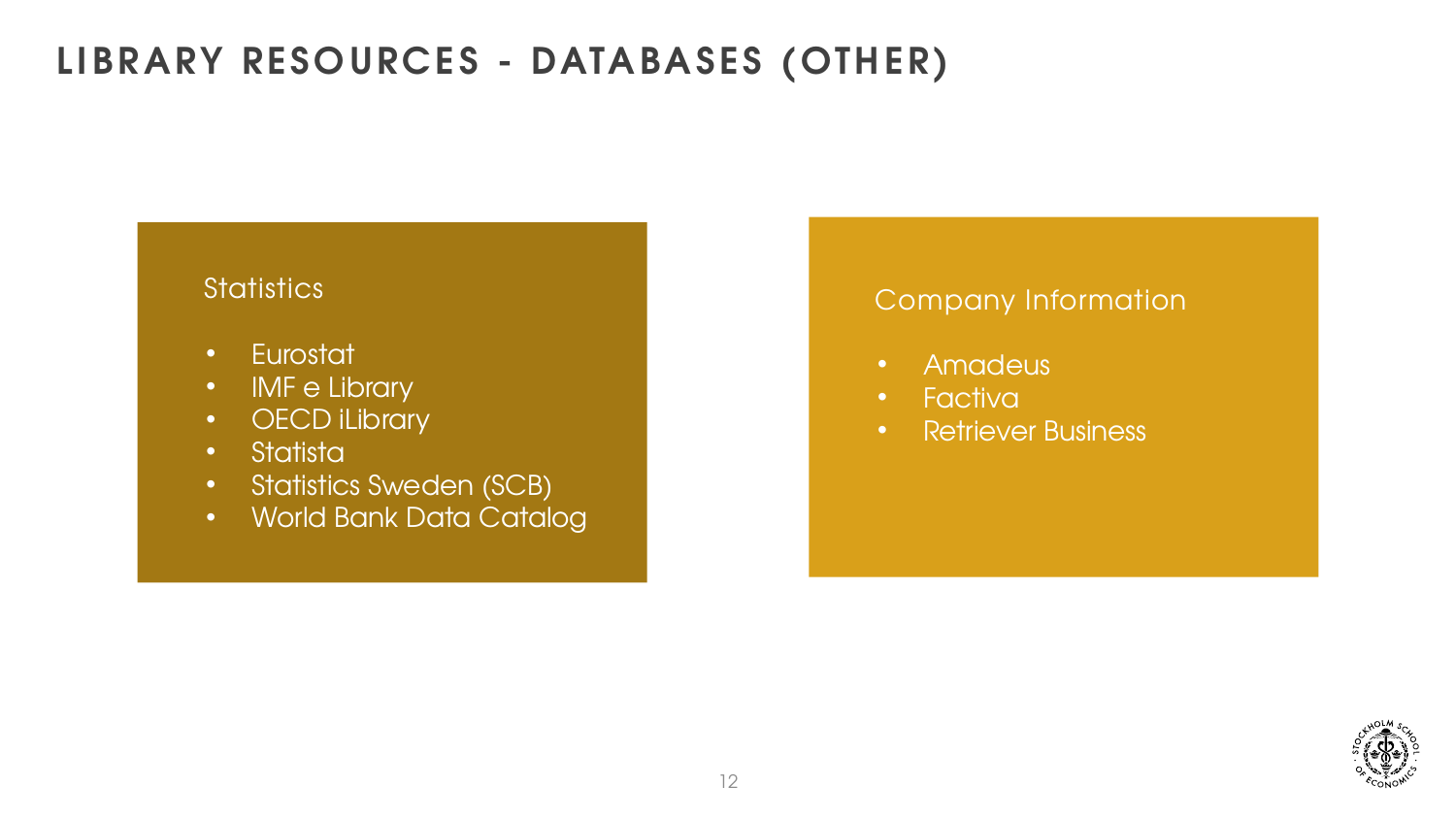

# Library resources - Databases (other)
      Company Information

Amadeus
Factiva
Retriever Business

      Statistics

Eurostat
IMF e Library
OECD iLibrary
Statista
Statistics Sweden (SCB)
World Bank Data Catalog
12